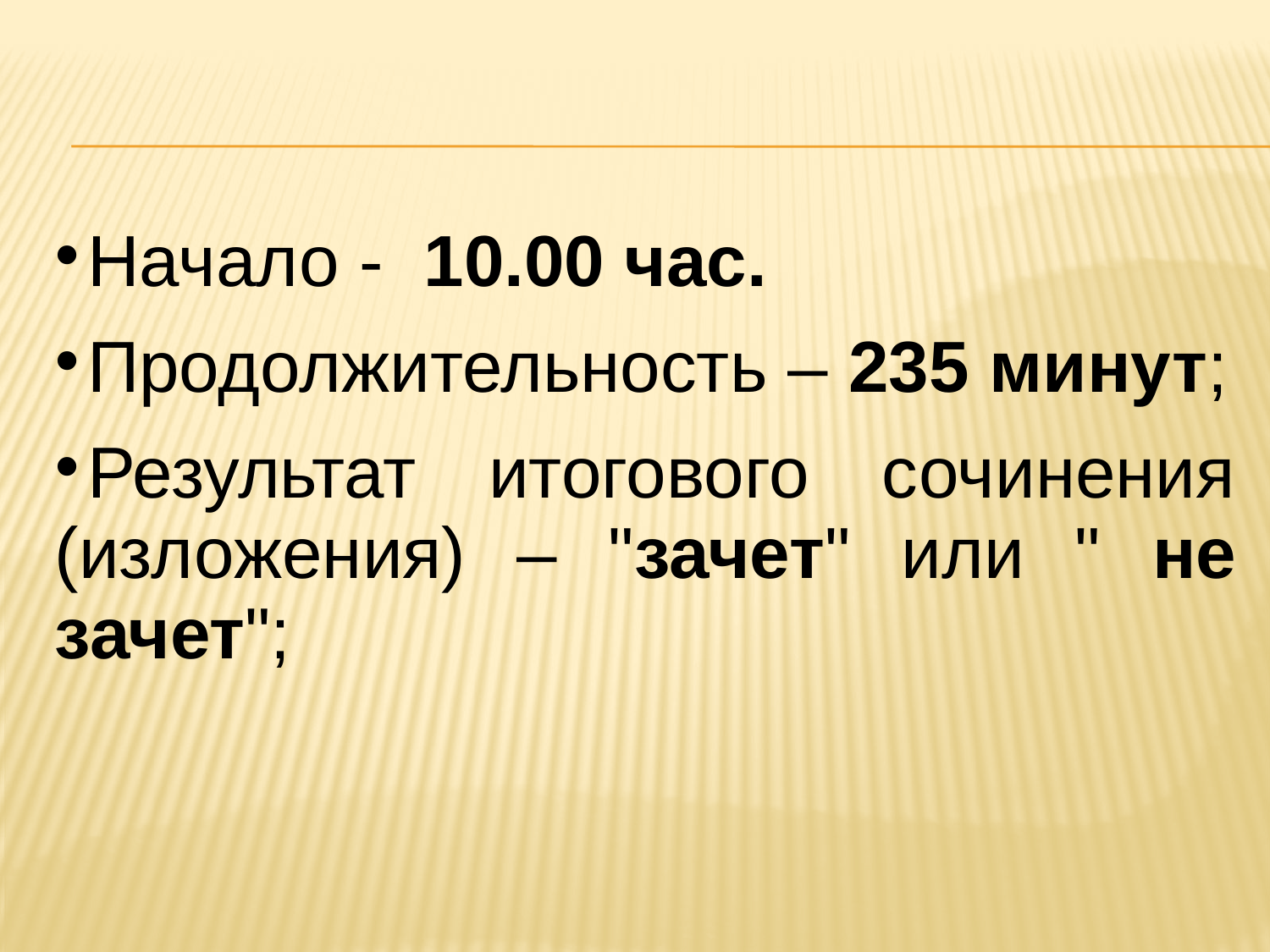

#
Начало -  10.00 час.
Продолжительность – 235 минут;
Результат итогового сочинения (изложения) – "зачет" или " не зачет";